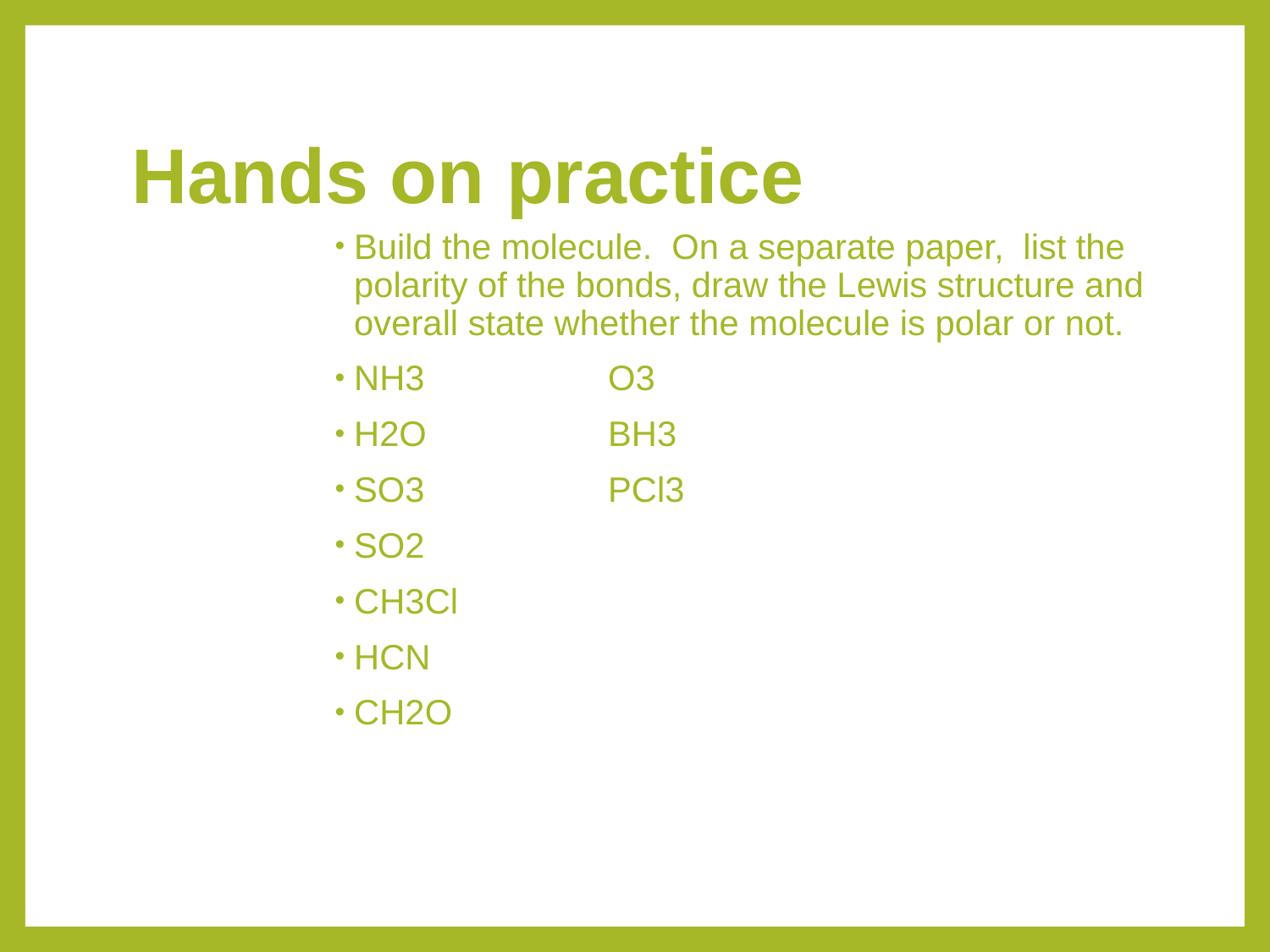

# Hands on practice
Build the molecule.  On a separate paper,  list the polarity of the bonds, draw the Lewis structure and overall state whether the molecule is polar or not.
NH3		O3
H2O		BH3
SO3		PCl3
SO2
CH3Cl
HCN
CH2O